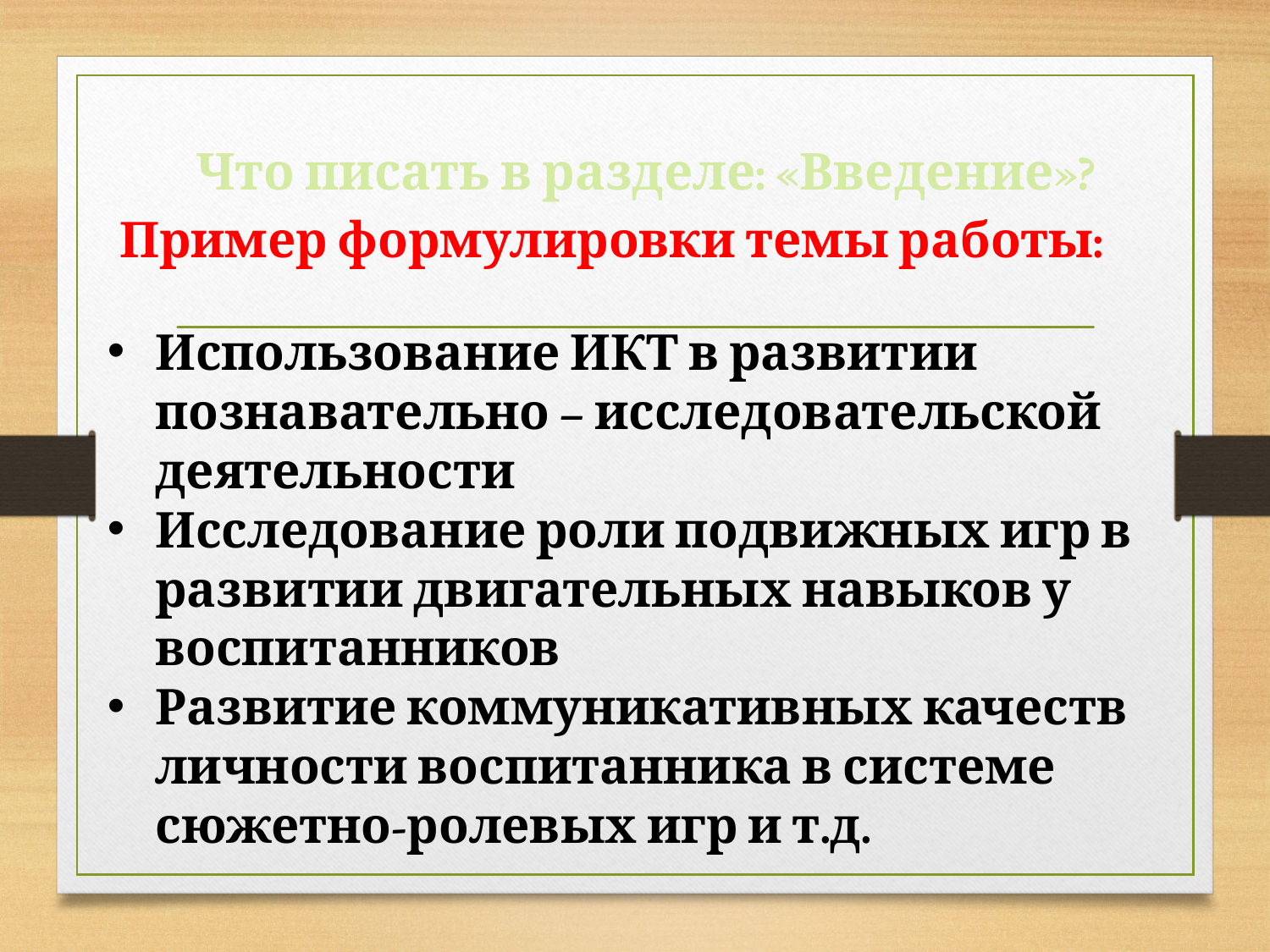

# Что писать в разделе: «Введение»?
Пример формулировки темы работы:

Использование ИКТ в развитии познавательно – исследовательской деятельности
Исследование роли подвижных игр в развитии двигательных навыков у воспитанников
Развитие коммуникативных качеств личности воспитанника в системе сюжетно-ролевых игр и т.д.